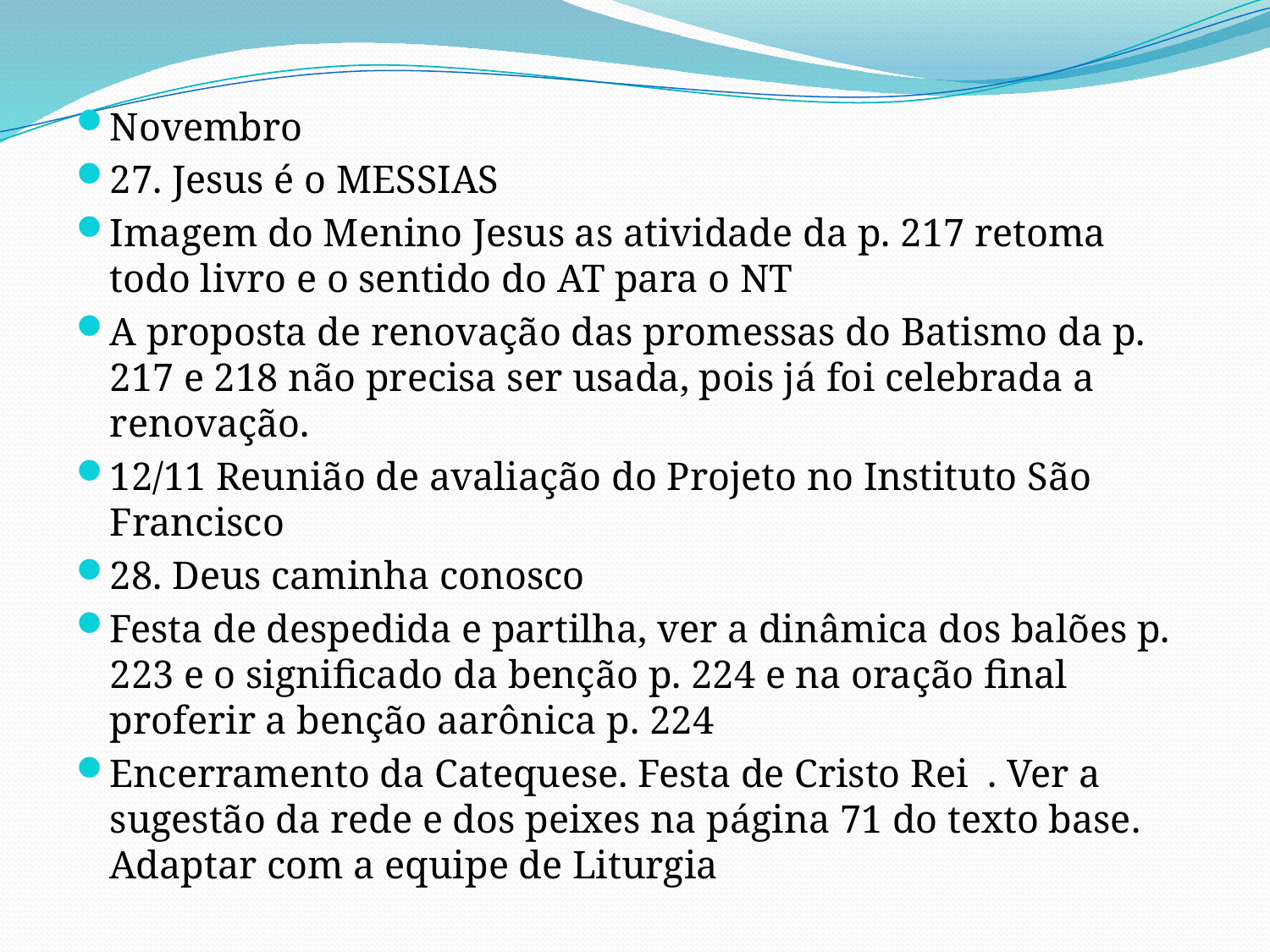

Novembro
27. Jesus é o MESSIAS
Imagem do Menino Jesus as atividade da p. 217 retoma todo livro e o sentido do AT para o NT
A proposta de renovação das promessas do Batismo da p. 217 e 218 não precisa ser usada, pois já foi celebrada a renovação.
12/11 Reunião de avaliação do Projeto no Instituto São Francisco
28. Deus caminha conosco
Festa de despedida e partilha, ver a dinâmica dos balões p. 223 e o significado da benção p. 224 e na oração final proferir a benção aarônica p. 224
Encerramento da Catequese. Festa de Cristo Rei  . Ver a sugestão da rede e dos peixes na página 71 do texto base. Adaptar com a equipe de Liturgia